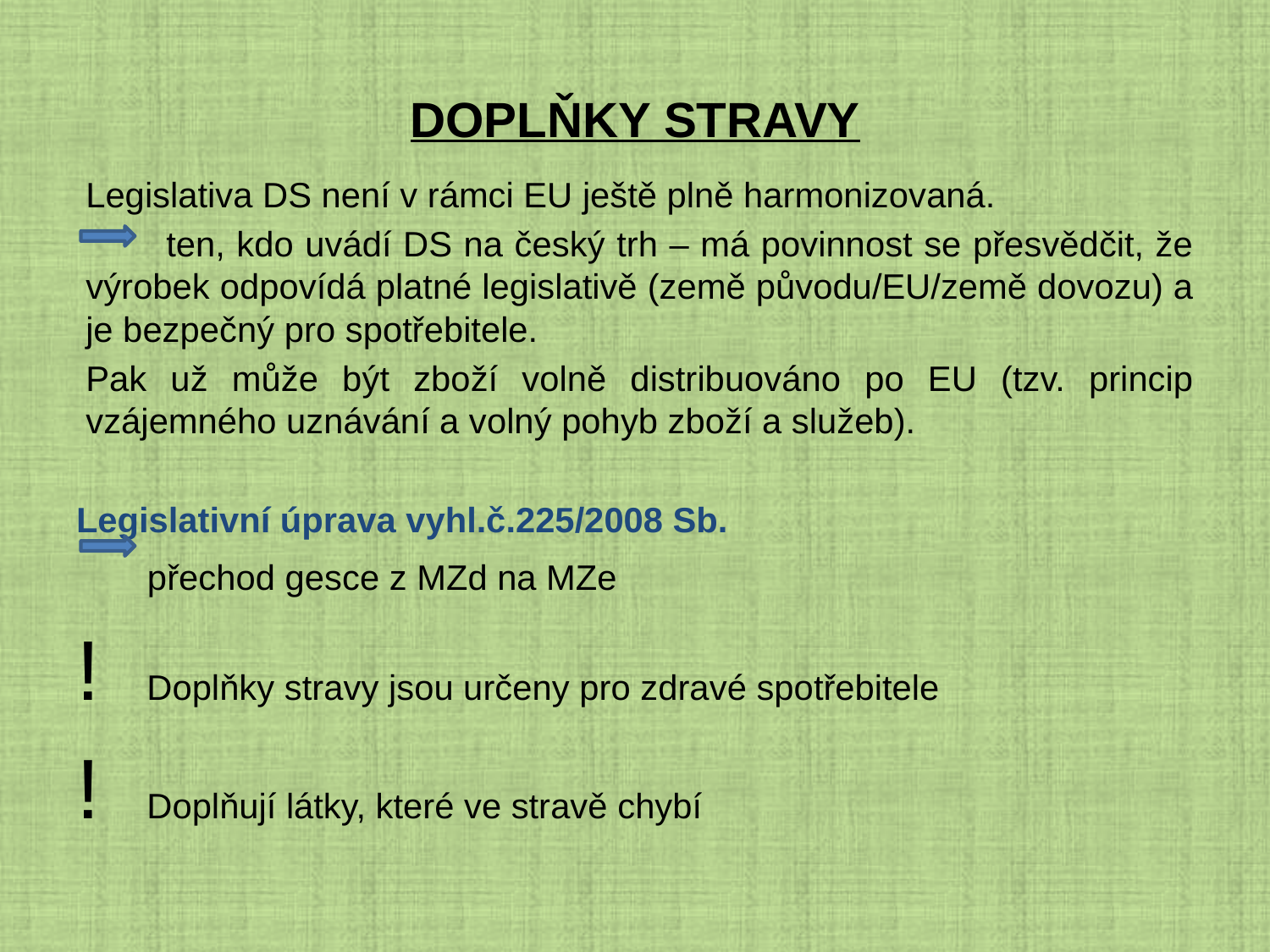

# DOPLŇKY STRAVY
Legislativa DS není v rámci EU ještě plně harmonizovaná.
       ten, kdo uvádí DS na český trh – má povinnost se přesvědčit, že výrobek odpovídá platné legislativě (země původu/EU/země dovozu) a je bezpečný pro spotřebitele.
Pak už může být zboží volně distribuováno po EU (tzv. princip vzájemného uznávání a volný pohyb zboží a služeb).

Legislativní úprava vyhl.č.225/2008 Sb.
      přechod gesce z MZd na MZe
!  Doplňky stravy jsou určeny pro zdravé spotřebitele
!  Doplňují látky, které ve stravě chybí